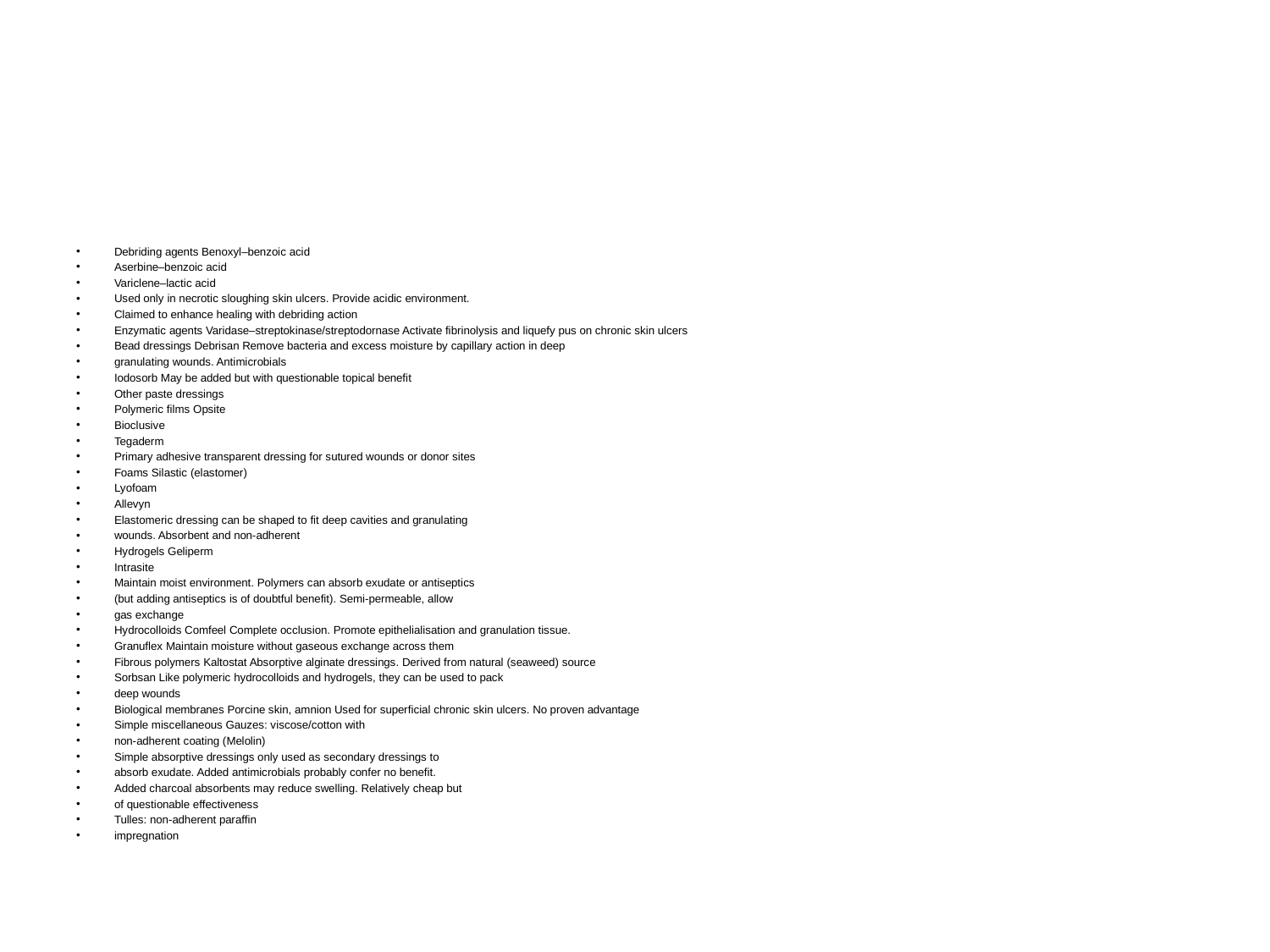

#
Type Name (example) Indications and comments
Debriding agents Benoxyl–benzoic acid
Aserbine–benzoic acid
Variclene–lactic acid
Used only in necrotic sloughing skin ulcers. Provide acidic environment.
Claimed to enhance healing with debriding action
Enzymatic agents Varidase–streptokinase/streptodornase Activate fibrinolysis and liquefy pus on chronic skin ulcers
Bead dressings Debrisan Remove bacteria and excess moisture by capillary action in deep
granulating wounds. Antimicrobials
Iodosorb May be added but with questionable topical benefit
Other paste dressings
Polymeric films Opsite
Bioclusive
Tegaderm
Primary adhesive transparent dressing for sutured wounds or donor sites
Foams Silastic (elastomer)
Lyofoam
Allevyn
Elastomeric dressing can be shaped to fit deep cavities and granulating
wounds. Absorbent and non-adherent
Hydrogels Geliperm
Intrasite
Maintain moist environment. Polymers can absorb exudate or antiseptics
(but adding antiseptics is of doubtful benefit). Semi-permeable, allow
gas exchange
Hydrocolloids Comfeel Complete occlusion. Promote epithelialisation and granulation tissue.
Granuflex Maintain moisture without gaseous exchange across them
Fibrous polymers Kaltostat Absorptive alginate dressings. Derived from natural (seaweed) source
Sorbsan Like polymeric hydrocolloids and hydrogels, they can be used to pack
deep wounds
Biological membranes Porcine skin, amnion Used for superficial chronic skin ulcers. No proven advantage
Simple miscellaneous Gauzes: viscose/cotton with
non-adherent coating (Melolin)
Simple absorptive dressings only used as secondary dressings to
absorb exudate. Added antimicrobials probably confer no benefit.
Added charcoal absorbents may reduce swelling. Relatively cheap but
of questionable effectiveness
Tulles: non-adherent paraffin
impregnation